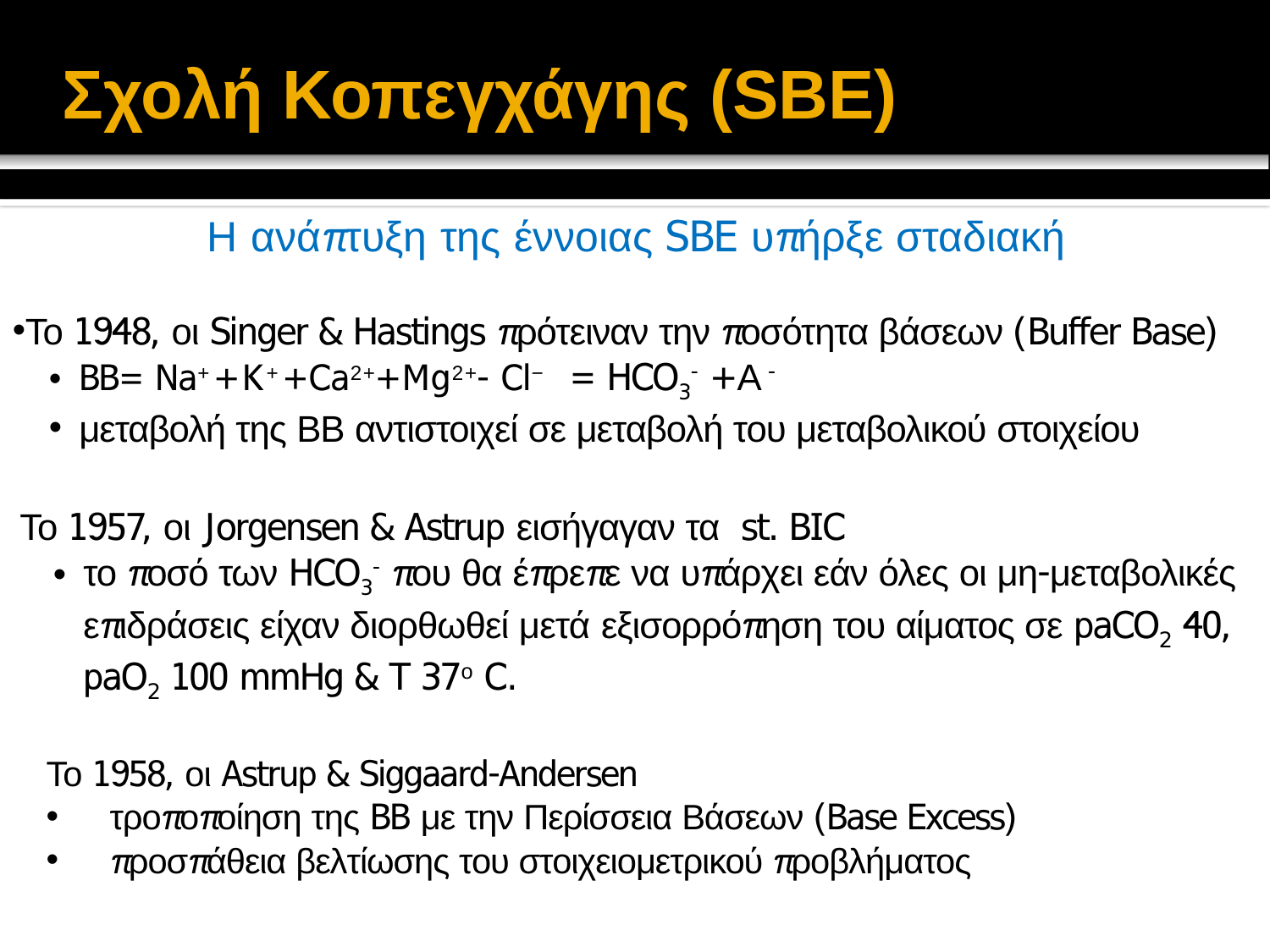

Σχολή Κοπεγχάγης (SBE)

Η ανάπτυξη της έννοιας SBE υπήρξε σταδιακή

Το 1948, οι Singer & Hastings πρότειναν την ποσότητα βάσεων (Buffer Base)
BB= Na++K++Ca2++Mg2+- Cl− = HCO3- +Α -
μεταβολή της ΒΒ αντιστοιχεί σε μεταβολή του μεταβολικού στοιχείου
Το 1957, οι Jorgensen & Astrup εισήγαγαν τα  st. BIC
το ποσό των HCO3- που θα έπρεπε να υπάρχει εάν όλες οι μη-μεταβολικές επιδράσεις είχαν διορθωθεί μετά εξισορρόπηση του αίματος σε paCO2 40, paO2 100 mmHg & T 37ο C.
Το 1958, οι Astrup & Siggaard-Andersen
τροποποίηση της BB με την Περίσσεια Βάσεων (Base Excess)
προσπάθεια βελτίωσης του στοιχειομετρικού προβλήματος